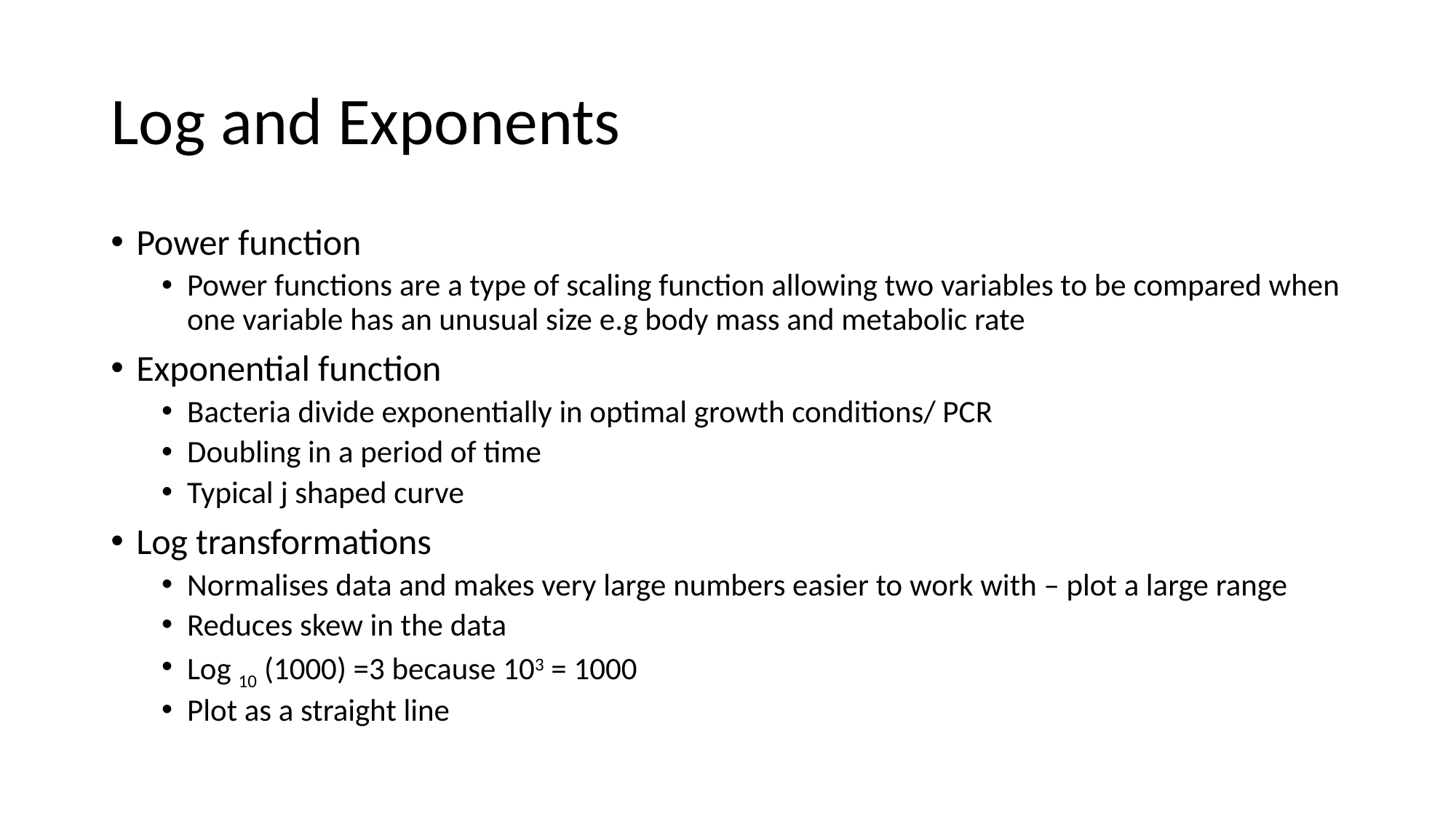

# Log and Exponents
Power function
Power functions are a type of scaling function allowing two variables to be compared when one variable has an unusual size e.g body mass and metabolic rate
Exponential function
Bacteria divide exponentially in optimal growth conditions/ PCR
Doubling in a period of time
Typical j shaped curve
Log transformations
Normalises data and makes very large numbers easier to work with – plot a large range
Reduces skew in the data
Log 10 (1000) =3 because 103 = 1000
Plot as a straight line